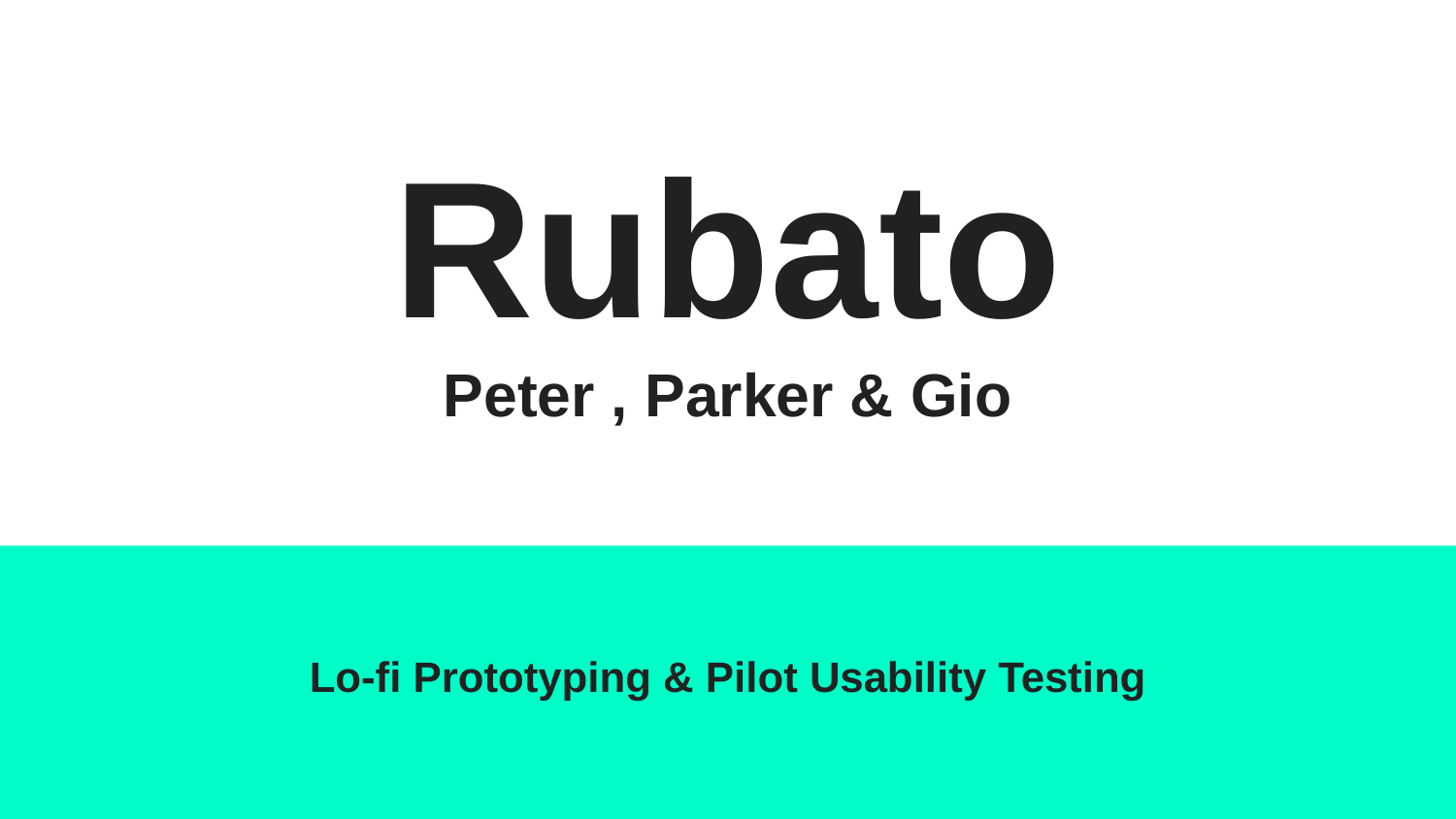

# Rubato
Peter , Parker & Gio
Lo-fi Prototyping & Pilot Usability Testing